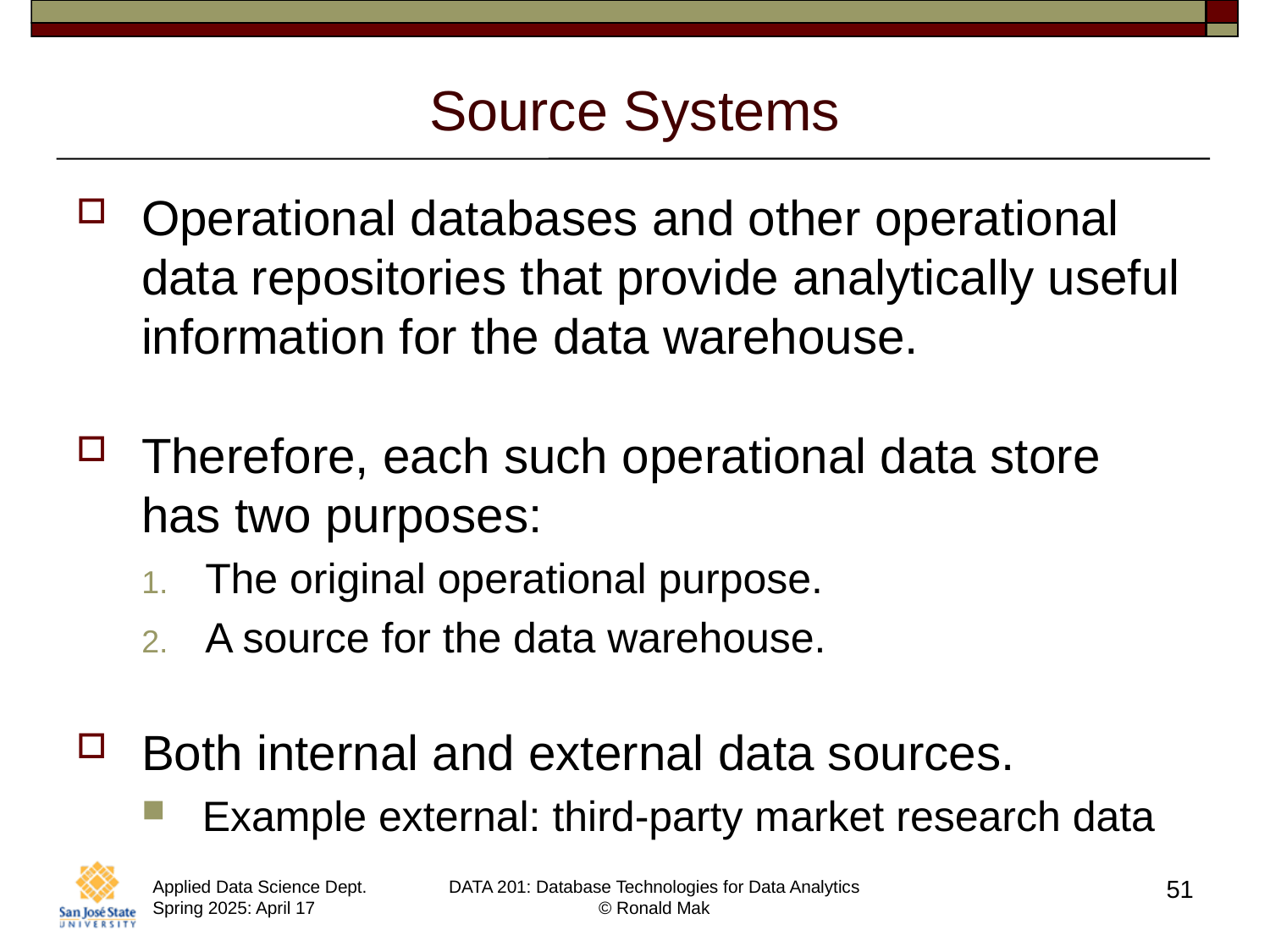

# Source Systems
Operational databases and other operational data repositories that provide analytically useful information for the data warehouse.

Therefore, each such operational data store
has two purposes:
The original operational purpose.
A source for the data warehouse.

Both internal and external data sources.
Example external: third-party market research data
51